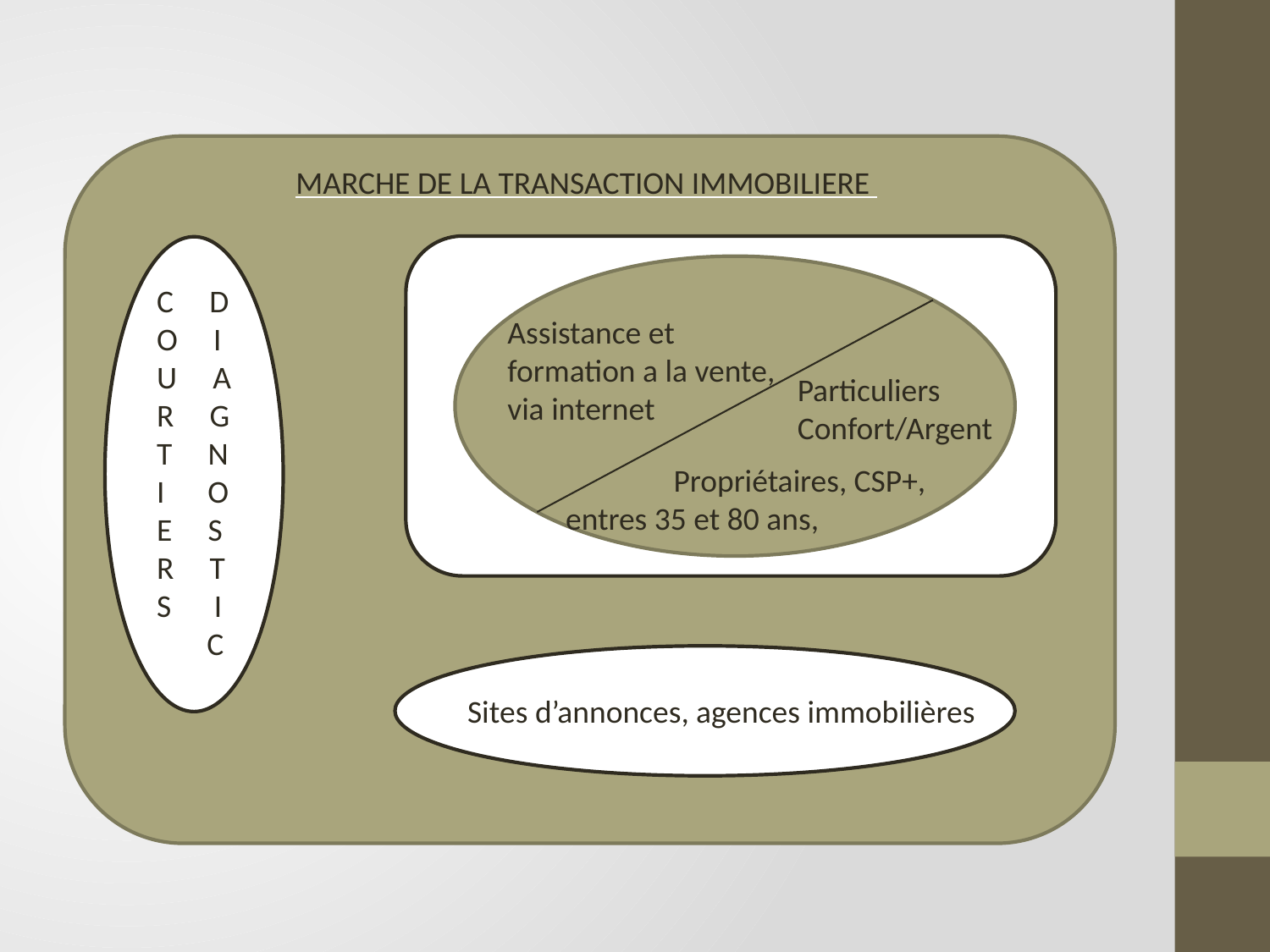

MARCHE DE LA TRANSACTION IMMOBILIERE

C     D
O     I
U     A
R     G
T     N
I      O
E     S
R     T
S      I
       C
Assistance et formation a la vente, via internet
Particuliers
Confort/Argent
               Propriétaires, CSP+, entres 35 et 80 ans,

Sites d’annonces, agences immobilières